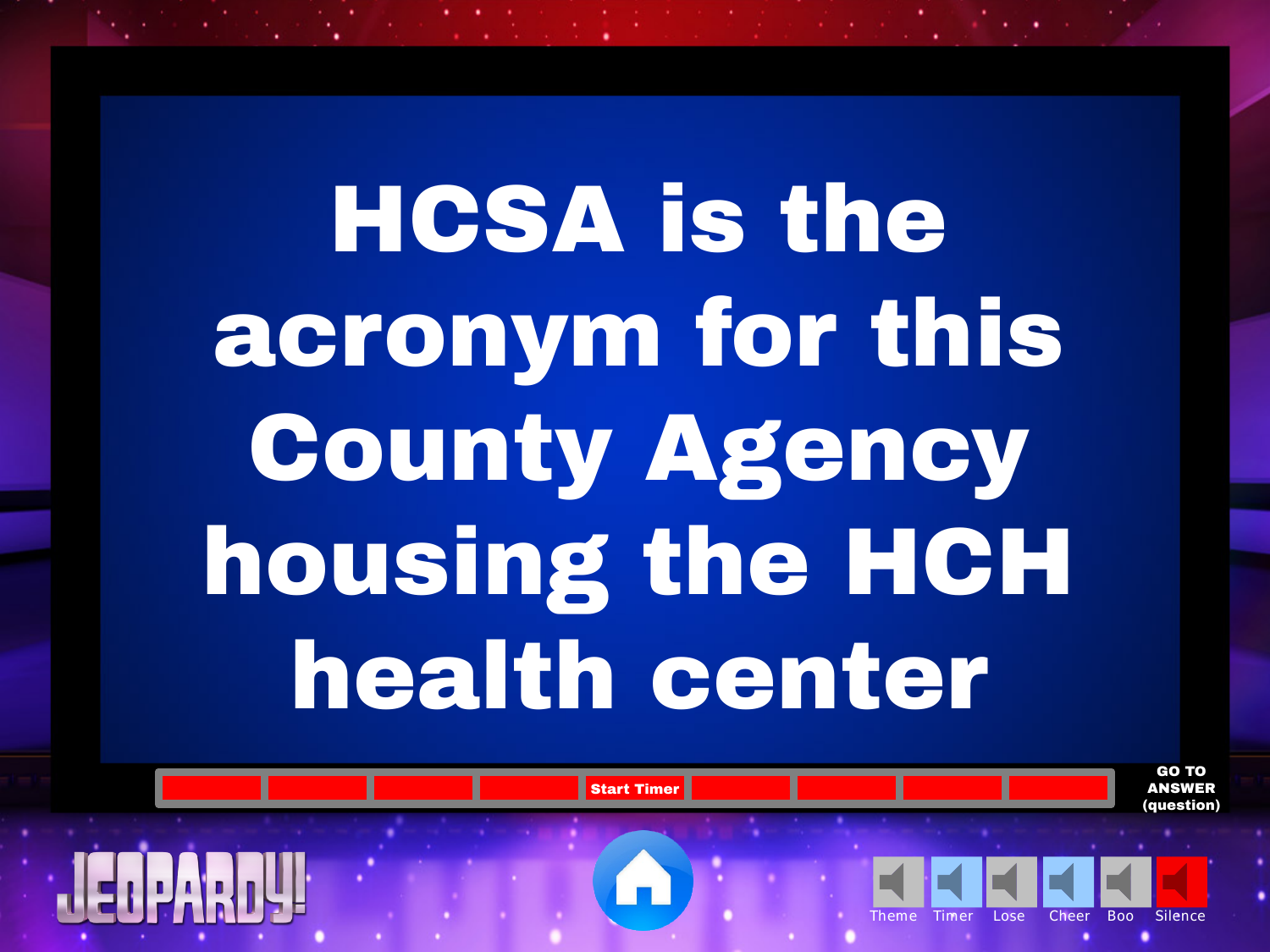

HCSA is the acronym for this County Agency housing the HCH health center